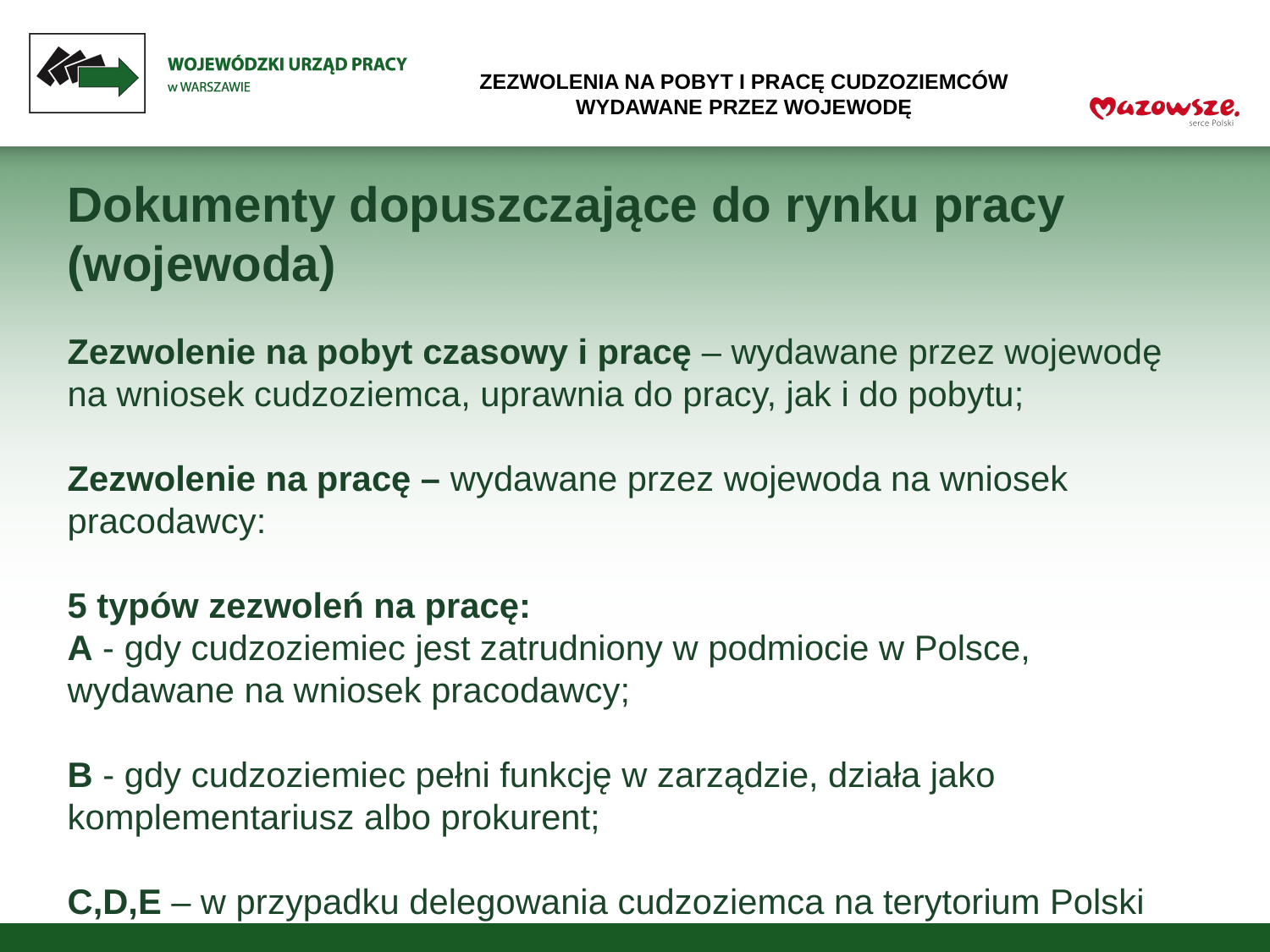

ZEZWOLENIA NA POBYT I PRACĘ CUDZOZIEMCÓW WYDAWANE PRZEZ WOJEWODĘ
Dokumenty dopuszczające do rynku pracy
(wojewoda)

Zezwolenie na pobyt czasowy i pracę – wydawane przez wojewodę na wniosek cudzoziemca, uprawnia do pracy, jak i do pobytu;

Zezwolenie na pracę – wydawane przez wojewoda na wniosek pracodawcy:

5 typów zezwoleń na pracę:
A - gdy cudzoziemiec jest zatrudniony w podmiocie w Polsce, wydawane na wniosek pracodawcy;

B - gdy cudzoziemiec pełni funkcję w zarządzie, działa jako komplementariusz albo prokurent;

C,D,E – w przypadku delegowania cudzoziemca na terytorium Polski